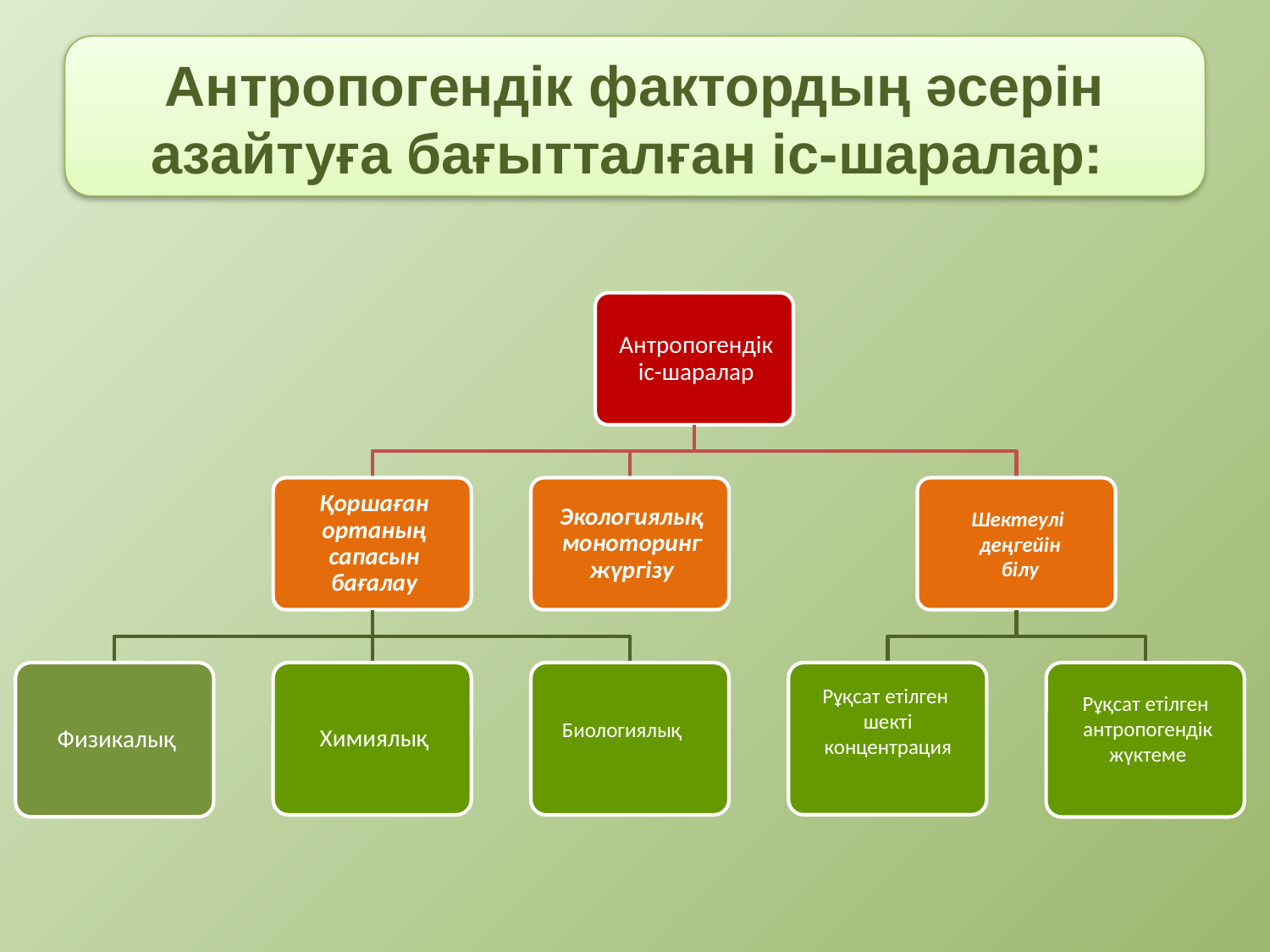

# Антропогендік фактордың әсерін азайтуға бағытталған іс-шаралар:
Антропогендік іс-шаралар
Қоршаған ортаның сапасын бағалау
Физикалық
Химиялық

Экологиялық моноторинг жүргізу

Шектеулі
деңгейін білу

Рұқсат етілген
шекті концентрация
Рұқсат етілген
антропогендік жүктеме
Биологиялық